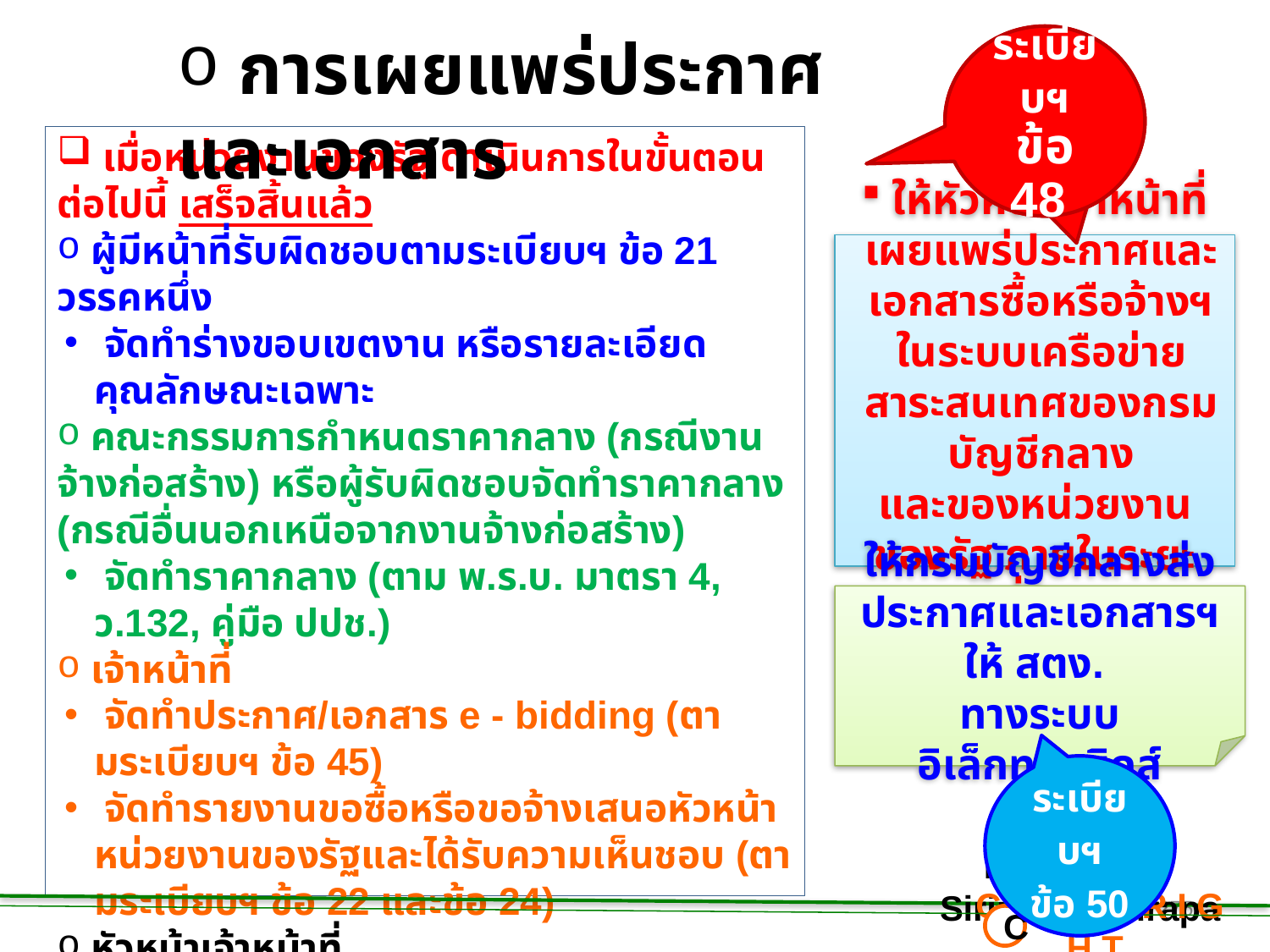

การเผยแพร่ประกาศและเอกสาร
ระเบียบฯ
ข้อ 48
ระเบียบฯ
ข้อ 48
 เมื่อหน่วยงานของรัฐ ดำเนินการในขั้นตอนต่อไปนี้ เสร็จสิ้นแล้ว
 ผู้มีหน้าที่รับผิดชอบตามระเบียบฯ ข้อ 21 วรรคหนึ่ง
 จัดทำร่างขอบเขตงาน หรือรายละเอียดคุณลักษณะเฉพาะ
 คณะกรรมการกำหนดราคากลาง (กรณีงานจ้างก่อสร้าง) หรือผู้รับผิดชอบจัดทำราคากลาง (กรณีอื่นนอกเหนือจากงานจ้างก่อสร้าง)
 จัดทำราคากลาง (ตาม พ.ร.บ. มาตรา 4, ว.132, คู่มือ ปปช.)
 เจ้าหน้าที่
 จัดทำประกาศ/เอกสาร e - bidding (ตามระเบียบฯ ข้อ 45)
 จัดทำรายงานขอซื้อหรือขอจ้างเสนอหัวหน้าหน่วยงานของรัฐและได้รับความเห็นชอบ (ตามระเบียบฯ ข้อ 22 และข้อ 24)
 หัวหน้าเจ้าหน้าที่
 นำร่างประกาศ/เอกสาร e – bidding และร่างขอบเขตงาน หรือรายละเอียดคุณลักษณะ เผยแพร่เพื่อรับฟังความคิดเห็นจากผู้ประกอบการ (ตามระเบียบฯ ข้อ 45,46,47)

 ให้หัวหน้าเจ้าหน้าที่ เผยแพร่ประกาศและเอกสารซื้อหรือจ้างฯ ในระบบเครือข่ายสาระสนเทศของกรมบัญชีกลาง
และของหน่วยงานของรัฐ ภายในระยะเวลาที่กำหนด
ให้กรมบัญชีกลางส่งประกาศและเอกสารฯ ให้ สตง.
ทางระบบอิเล็กทรอนิกส์
ระเบียบฯ
ข้อ 50
Natchanon  Siriphongsurapa
 C    O P Y R I G H T
C
275